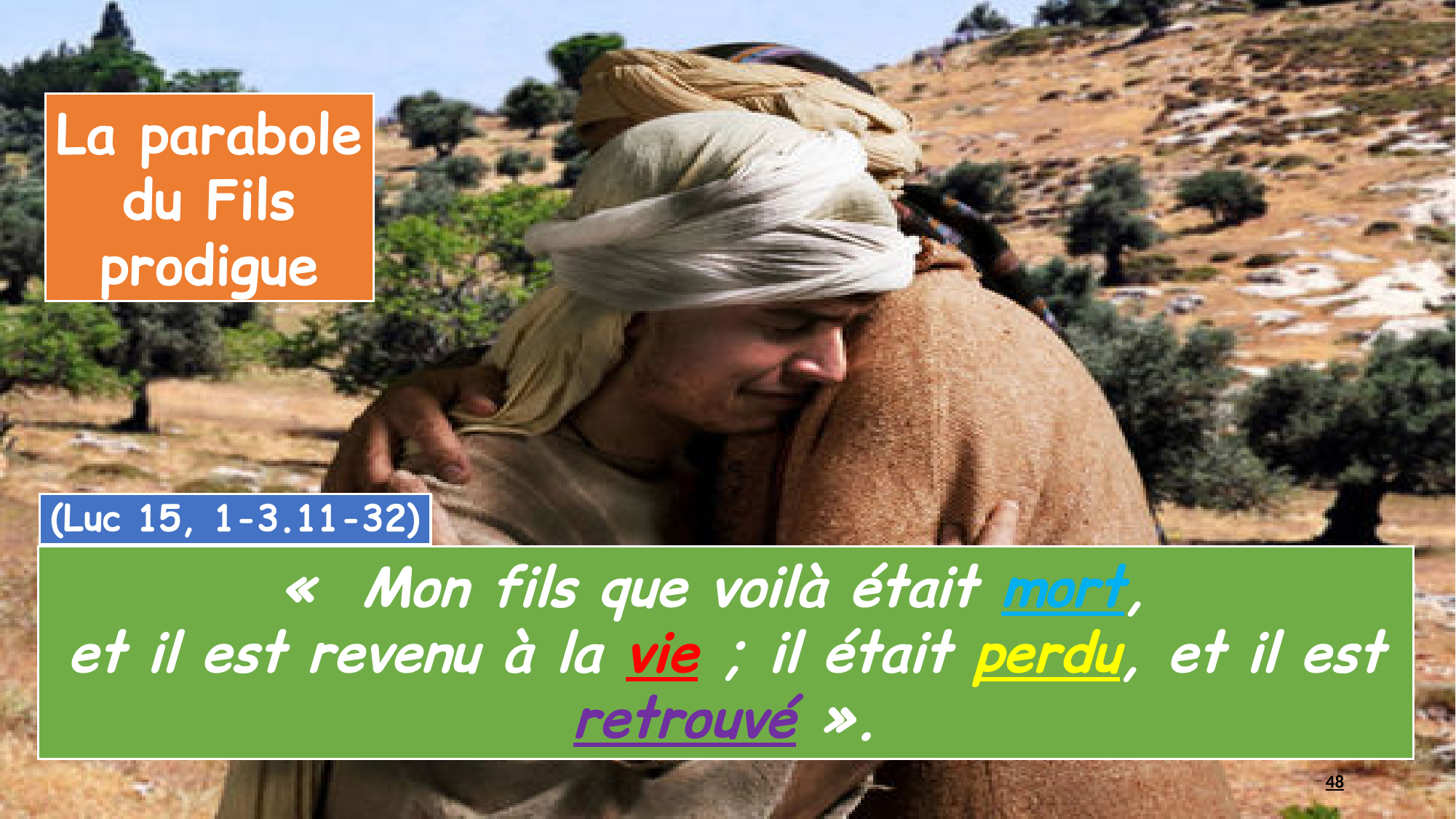

La parabole
du Fils
prodigue
(Luc 15, 1-3.11-32)
«  Mon fils que voilà était mort,
et il est revenu à la vie ; il était perdu, et il est retrouvé ».
48